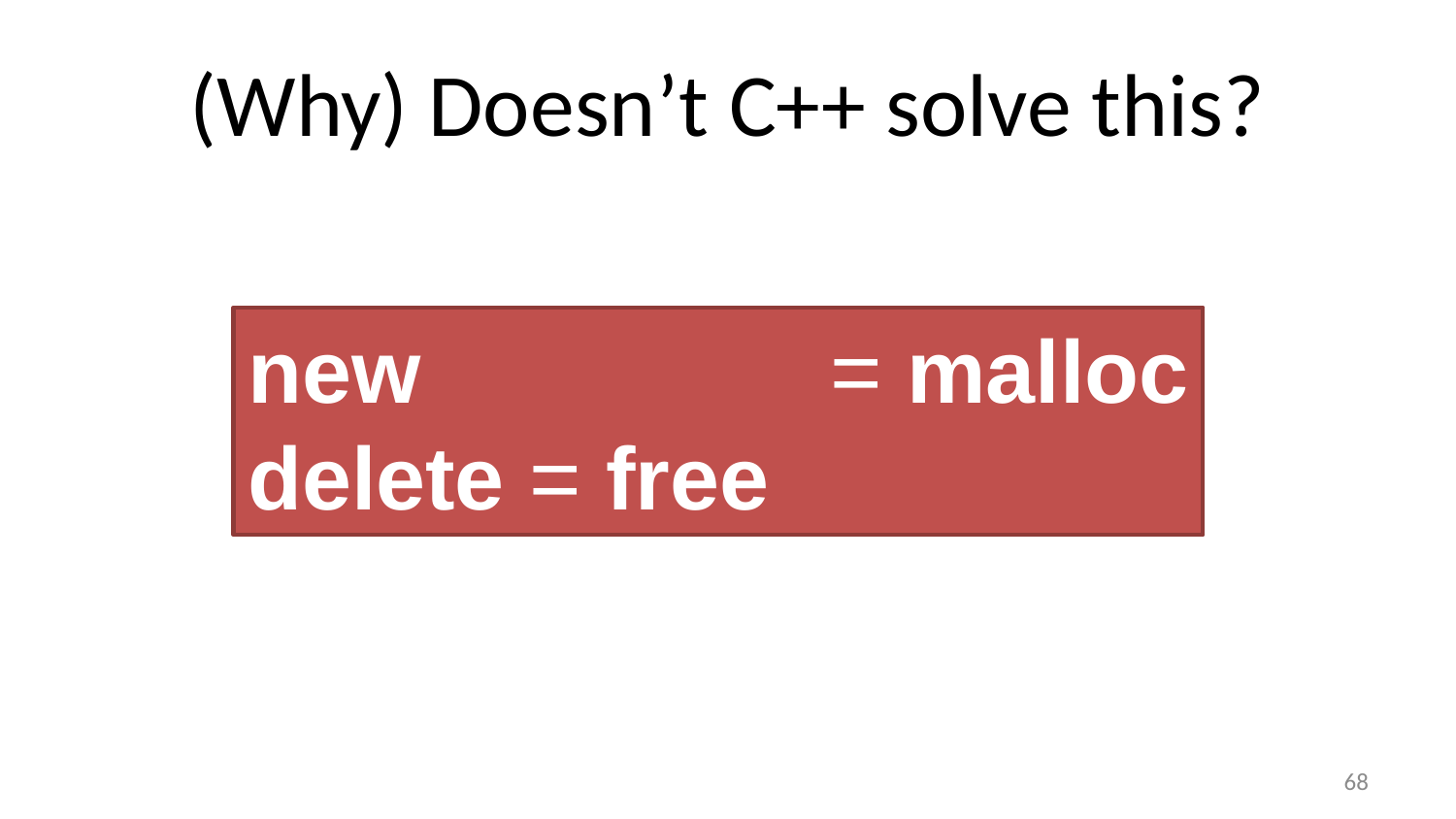

# (Why) Doesn’t C++ solve this?
new 			= malloc
delete = free
68